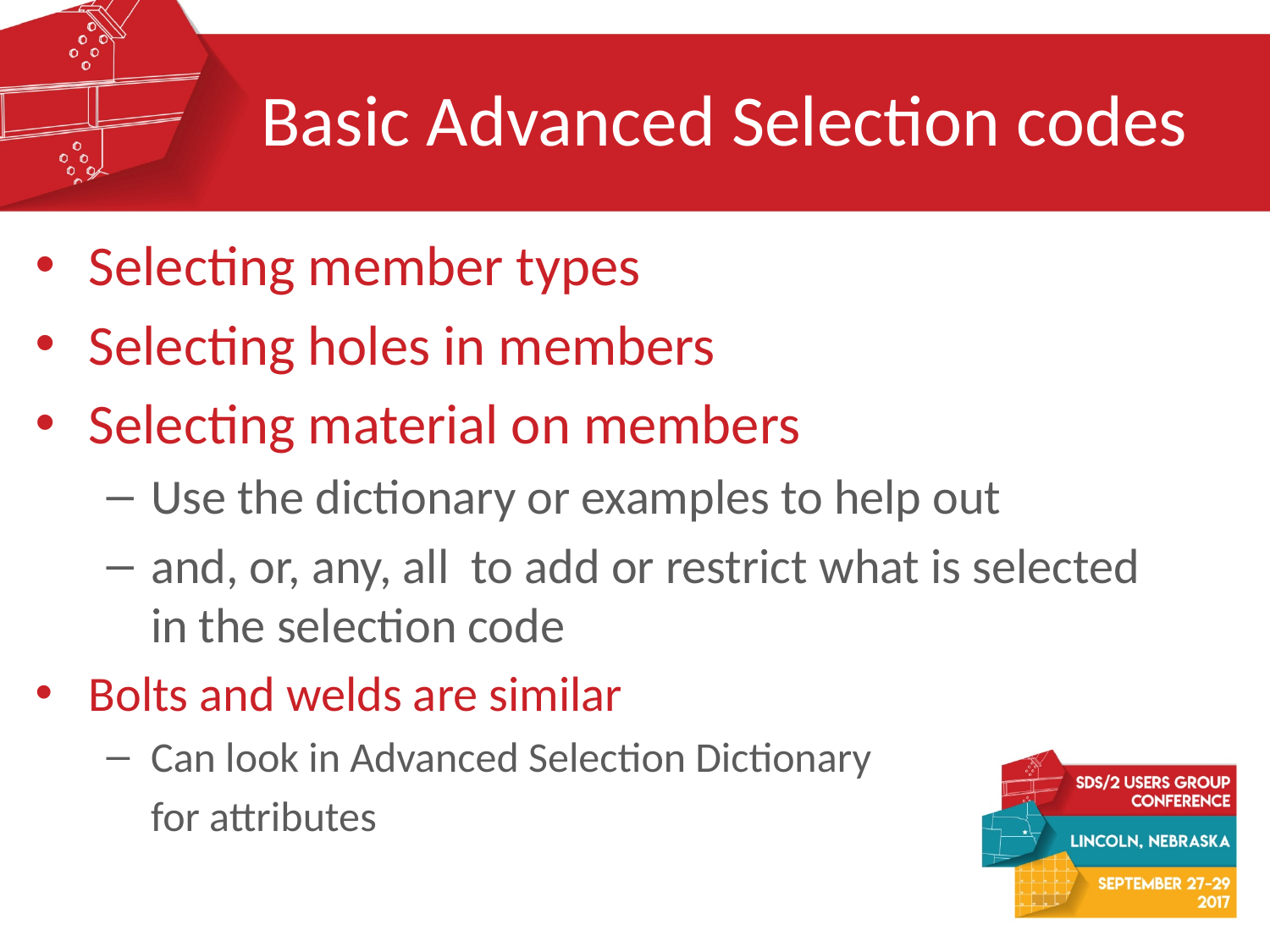

# Basic Advanced Selection codes
Selecting member types
Selecting holes in members
Selecting material on members
Use the dictionary or examples to help out
and, or, any, all  to add or restrict what is selected in the selection code
Bolts and welds are similar
Can look in Advanced Selection Dictionary
	for attributes